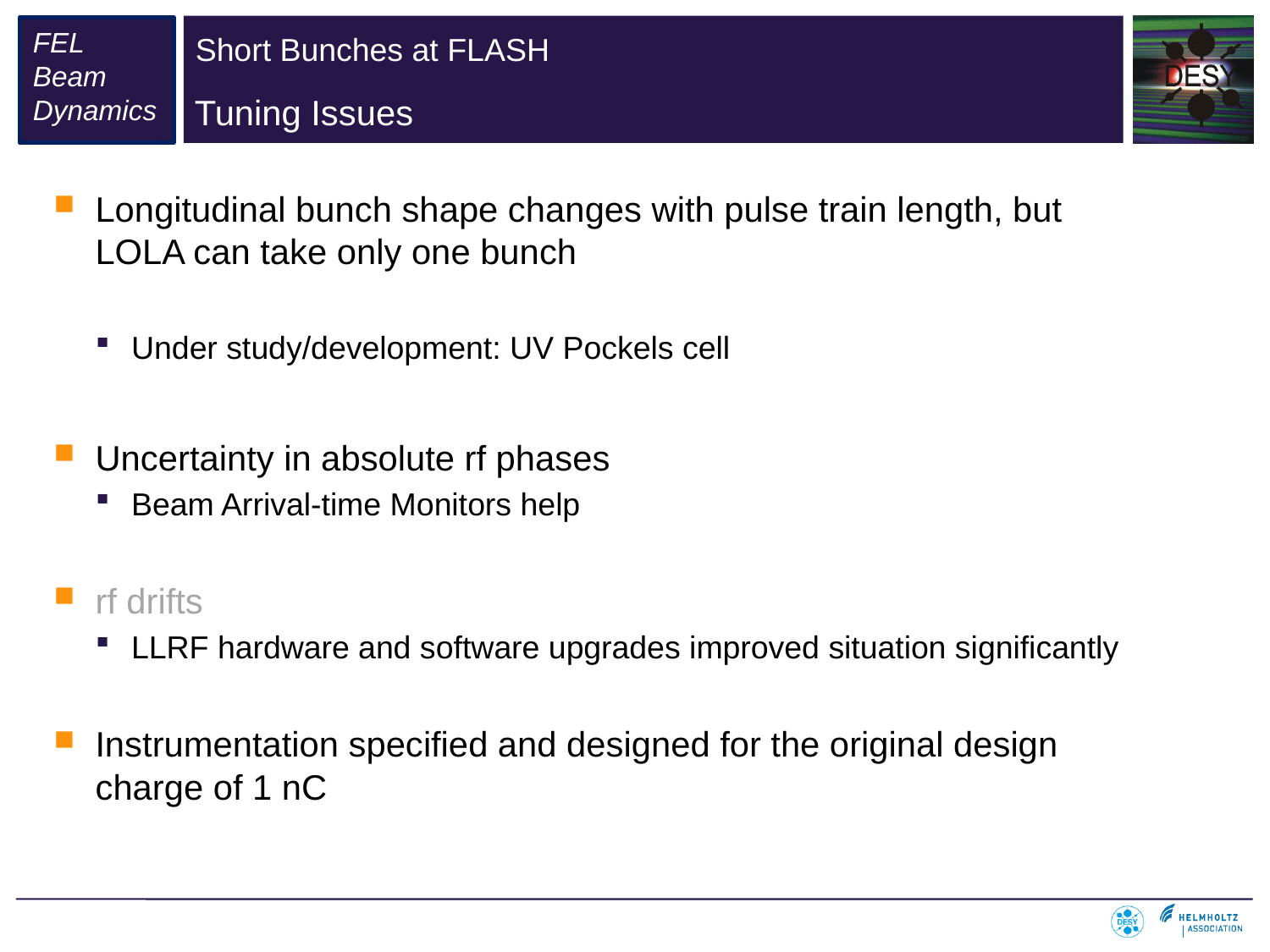

# Tuning Issues
Longitudinal bunch shape changes with pulse train length, but LOLA can take only one bunch

Under study/development: UV Pockels cell

Uncertainty in absolute rf phases
Beam Arrival-time Monitors help

rf drifts
LLRF hardware and software upgrades improved situation significantly

Instrumentation specified and designed for the original design charge of 1 nC